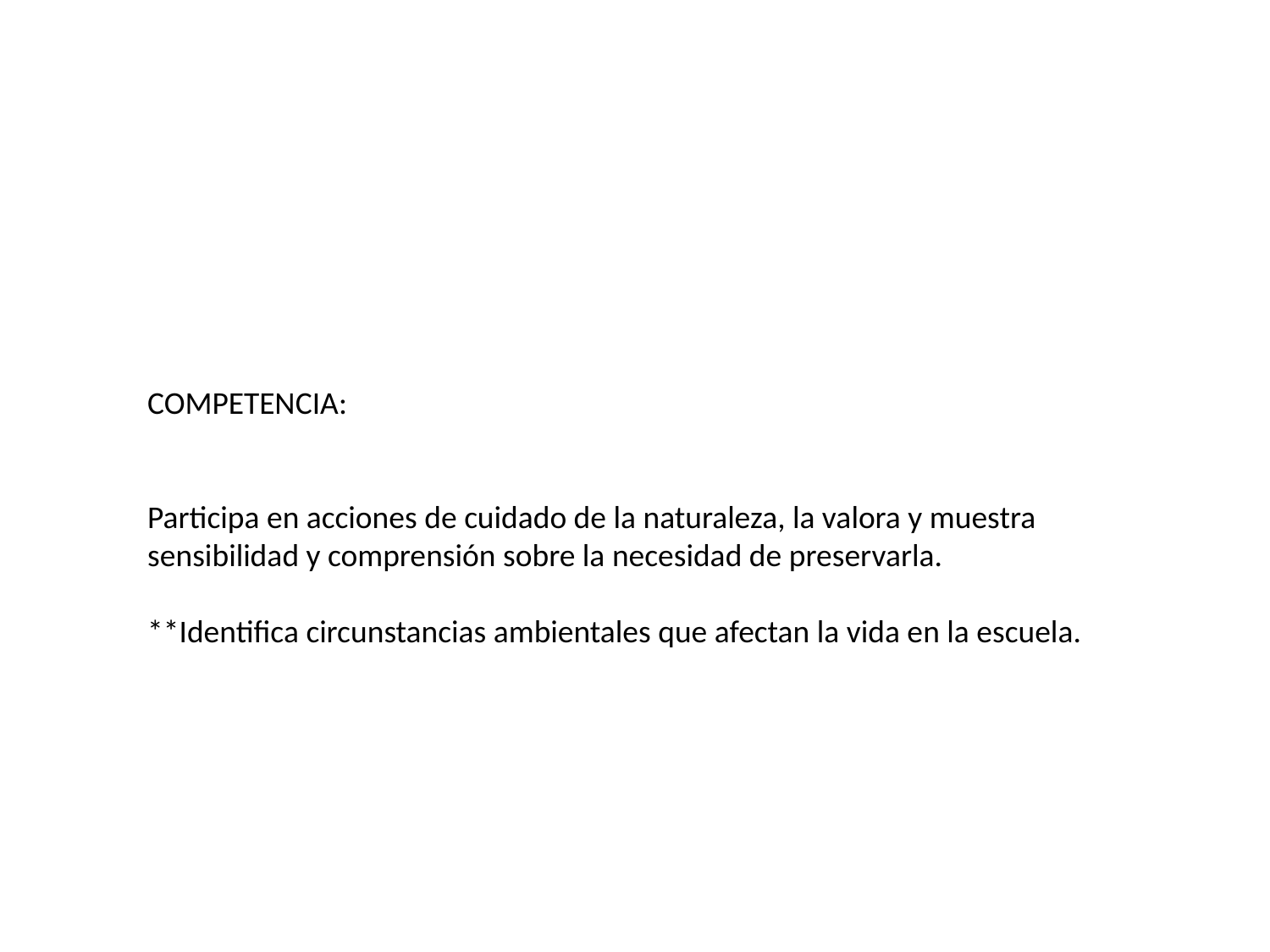

COMPETENCIA:

Participa en acciones de cuidado de la naturaleza, la valora y muestra sensibilidad y comprensión sobre la necesidad de preservarla.

**Identifica circunstancias ambientales que afectan la vida en la escuela.